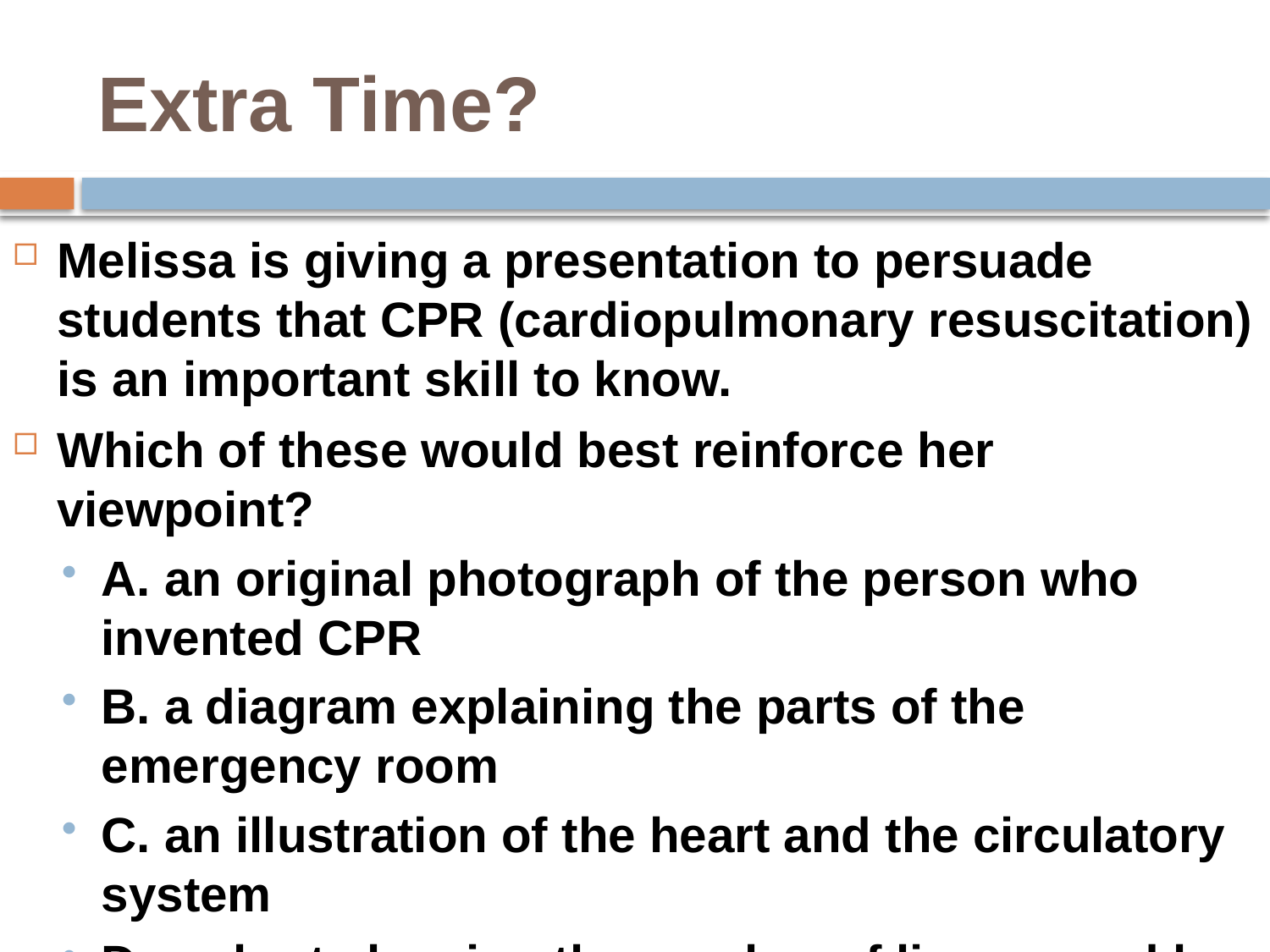

# Extra Time?
Melissa is giving a presentation to persuade students that CPR (cardiopulmonary resuscitation) is an important skill to know.
Which of these would best reinforce her viewpoint?
A. an original photograph of the person who invented CPR
B. a diagram explaining the parts of the emergency room
C. an illustration of the heart and the circulatory system
D. a chart showing the number of lives saved by CPR